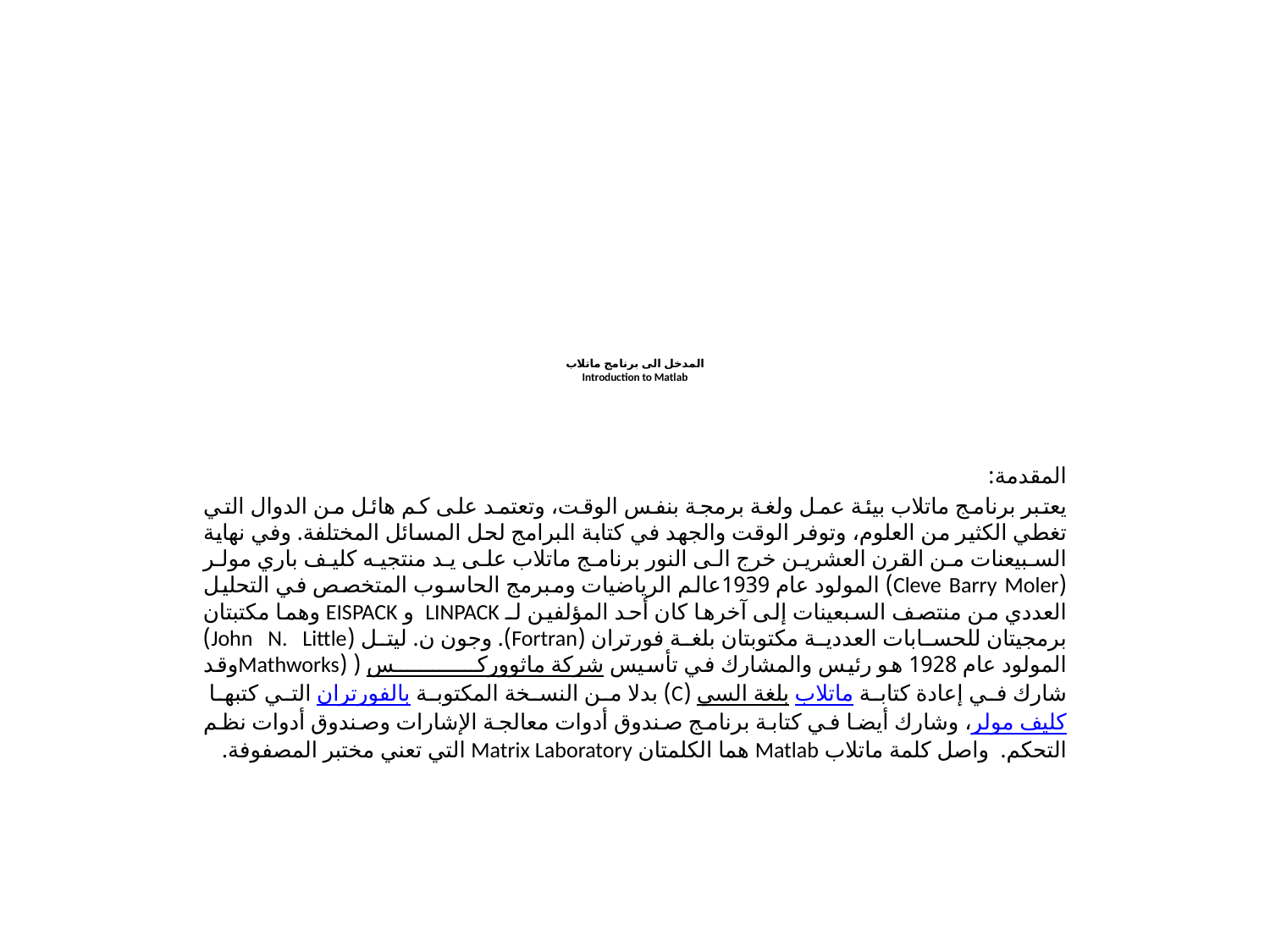

# المدخل الى برنامج ماتلاب Introduction to Matlab
المقدمة:
يعتبر برنامج ماتلاب بيئة عمل ولغة برمجة بنفس الوقت، وتعتمد على كم هائل من الدوال التي تغطي الكثير من العلوم، وتوفر الوقت والجهد في كتابة البرامج لحل المسائل المختلفة. وفي نهاية السبيعنات من القرن العشرين خرج الى النور برنامج ماتلاب على يد منتجيه كليف باري مولر (Cleve Barry Moler) المولود عام 1939عالم الرياضيات ومبرمج الحاسوب المتخصص في التحليل العددي من منتصف السبعينات إلى آخرها كان أحد المؤلفين لـ LINPACK  و EISPACK وهما مكتبتان برمجيتان للحسابات العددية مكتوبتان بلغة فورتران (Fortran). وجون ن. ليتل (John N. Little) المولود عام 1928 هو رئيس والمشارك في تأسيس شركة ماثووركـــــــــــــس ( (Mathworksوقد شارك في إعادة كتابة ماتلاب بلغة السي (C) بدلا من النسخة المكتوبة بالفورتران التي كتبها كليف مولر، وشارك أيضا في كتابة برنامج صندوق أدوات معالجة الإشارات وصندوق أدوات نظم التحكم.  واصل كلمة ماتلاب Matlab هما الكلمتان Matrix Laboratory التي تعني مختبر المصفوفة.